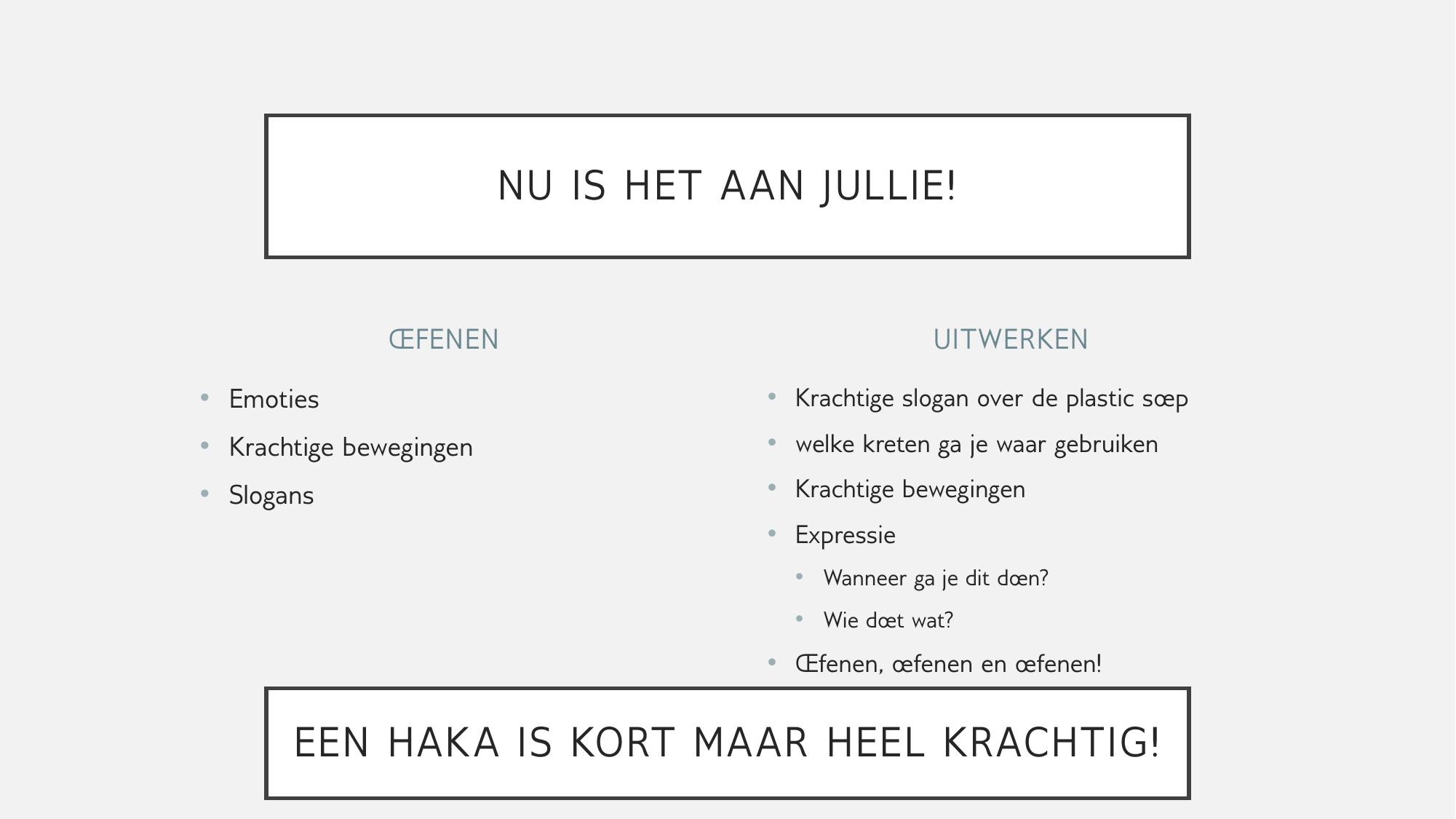

# Nu is het aan jullie!
Oefenen
Uitwerken
Emoties
Krachtige bewegingen
Slogans

Krachtige slogan over de plastic soep
welke kreten ga je waar gebruiken
Krachtige bewegingen
Expressie
Wanneer ga je dit doen?
Wie doet wat?
Oefenen, oefenen en oefenen!
Een haka is kort maar heel krachtig!